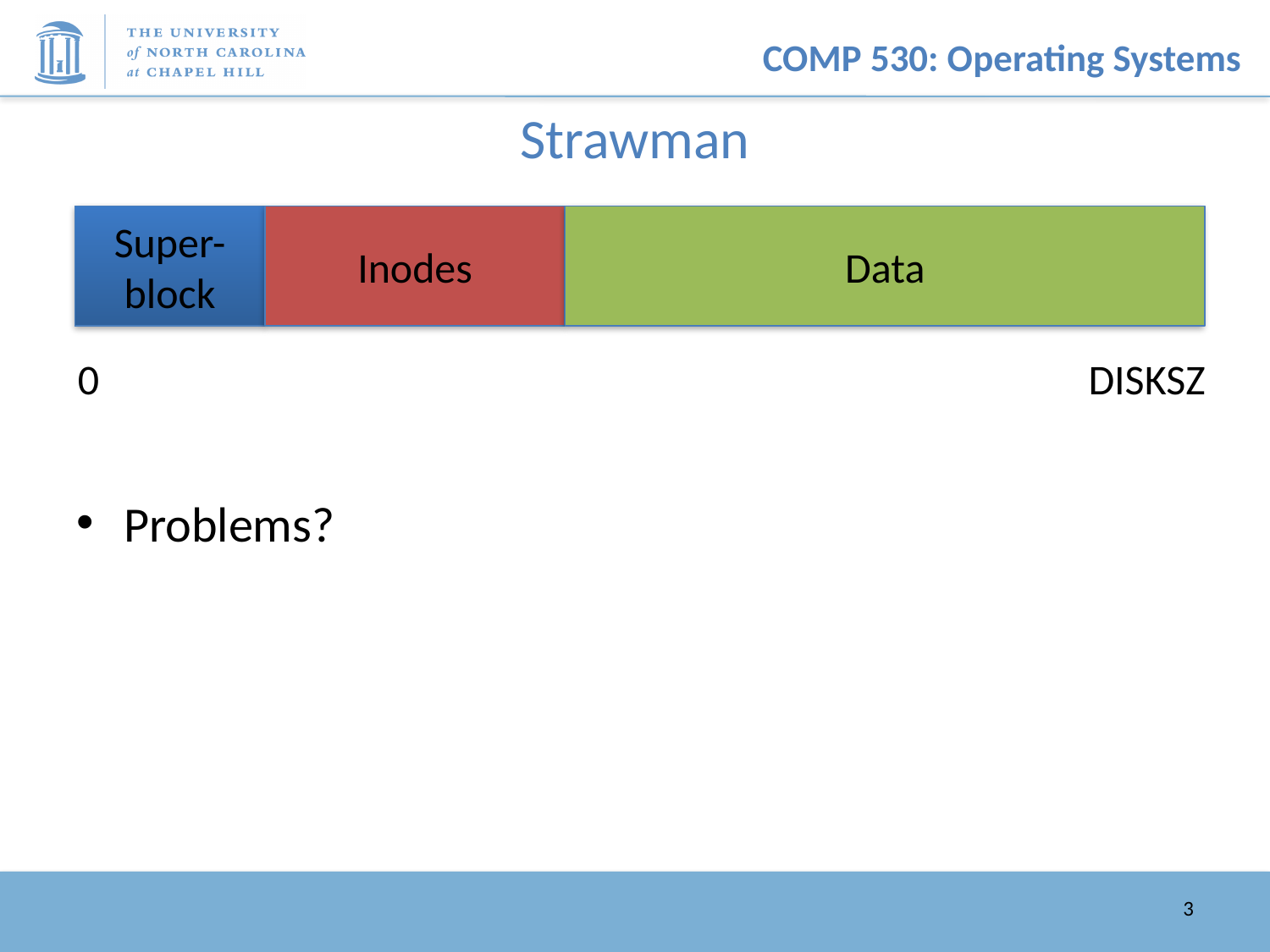

# Strawman
Super-
block
Inodes
Data
0
DISKSZ
Problems?
3